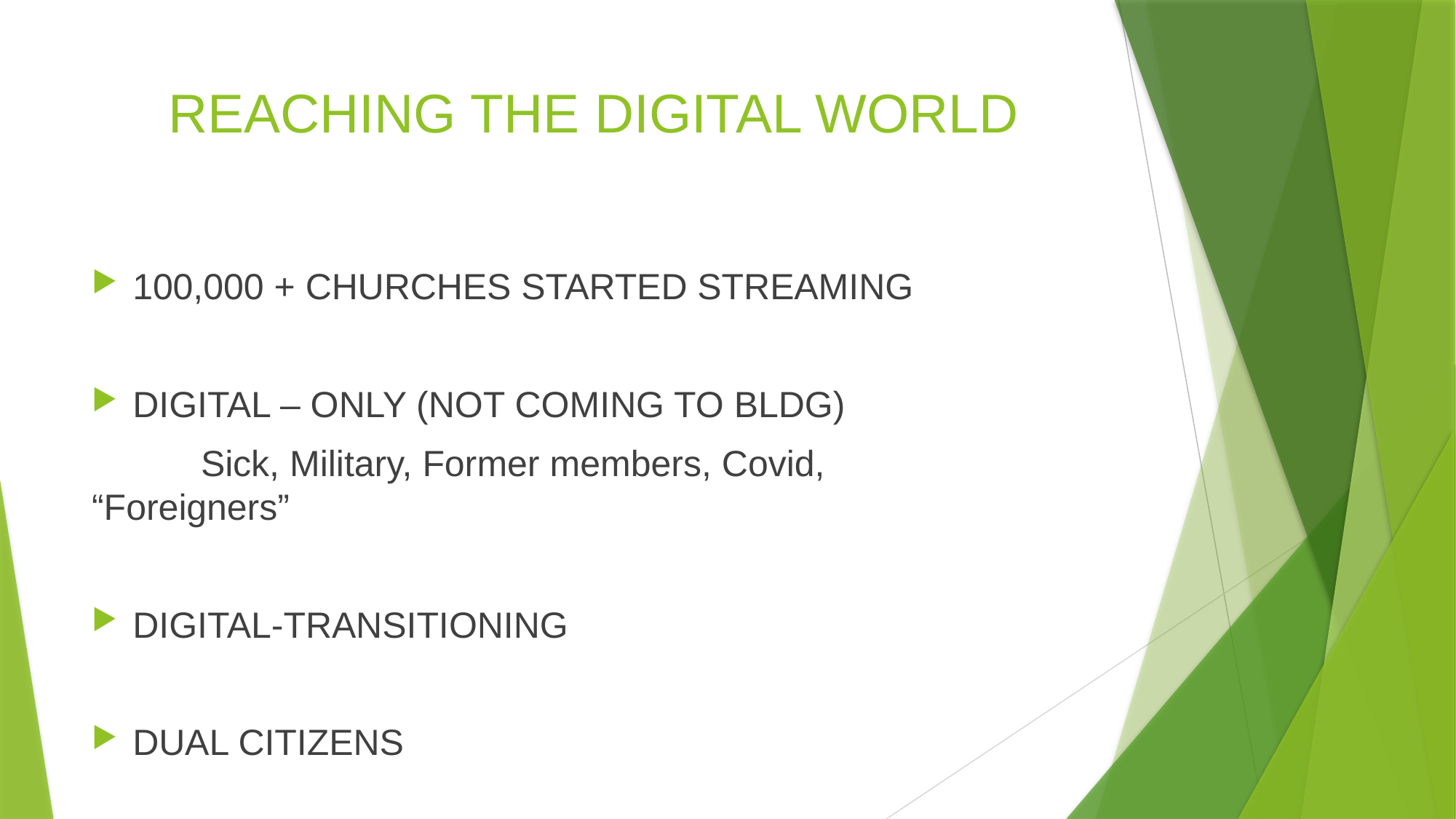

# REACHING THE DIGITAL WORLD
100,000 + CHURCHES STARTED STREAMING

DIGITAL – ONLY (NOT COMING TO BLDG)
	Sick, Military, Former members, Covid, 			“Foreigners”

DIGITAL-TRANSITIONING

DUAL CITIZENS